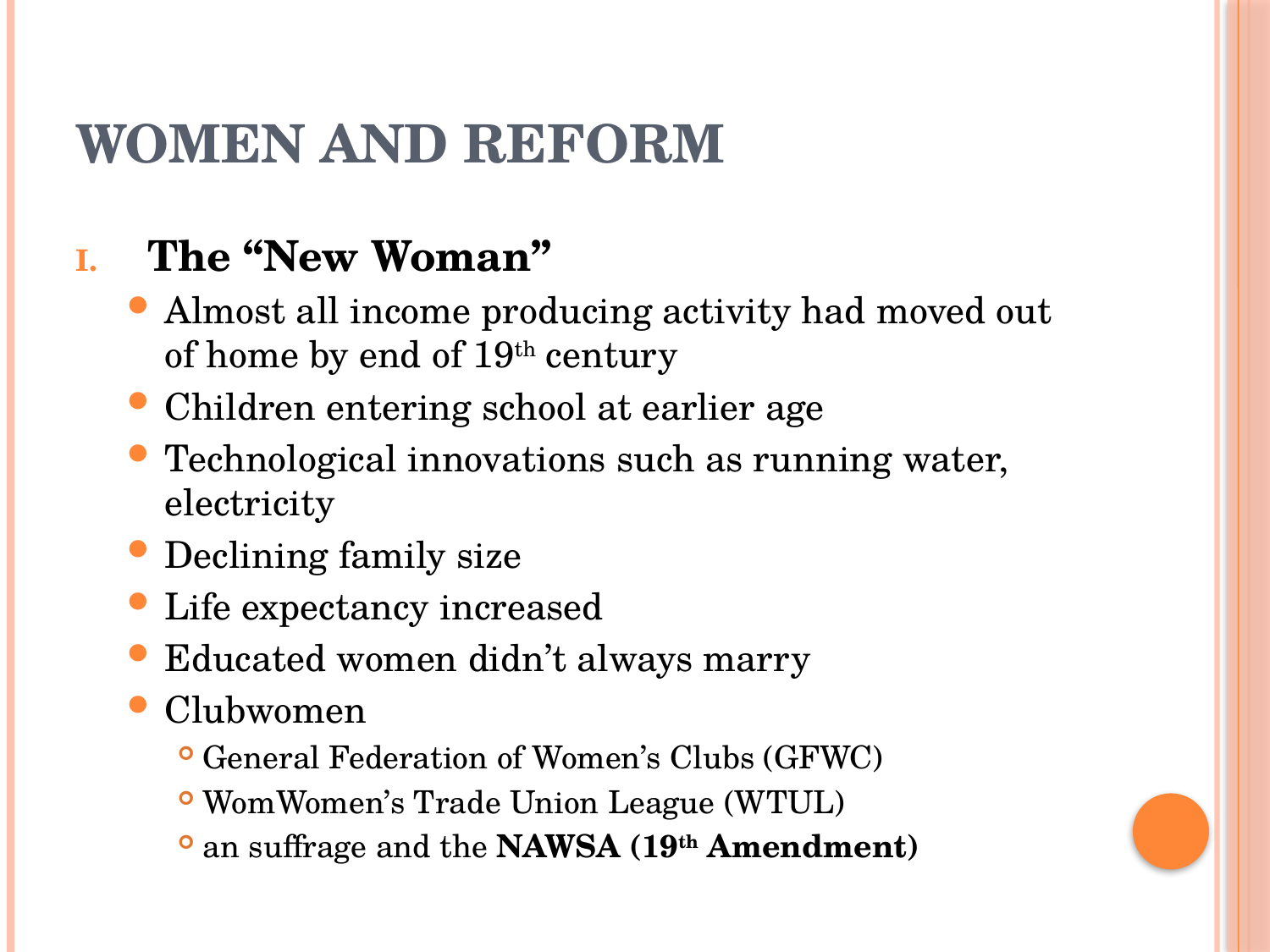

# Women and Reform
The “New Woman”
Almost all income producing activity had moved out of home by end of 19th century
Children entering school at earlier age
Technological innovations such as running water, electricity
Declining family size
Life expectancy increased
Educated women didn’t always marry
Clubwomen
General Federation of Women’s Clubs (GFWC)
WomWomen’s Trade Union League (WTUL)
an suffrage and the NAWSA (19th Amendment)